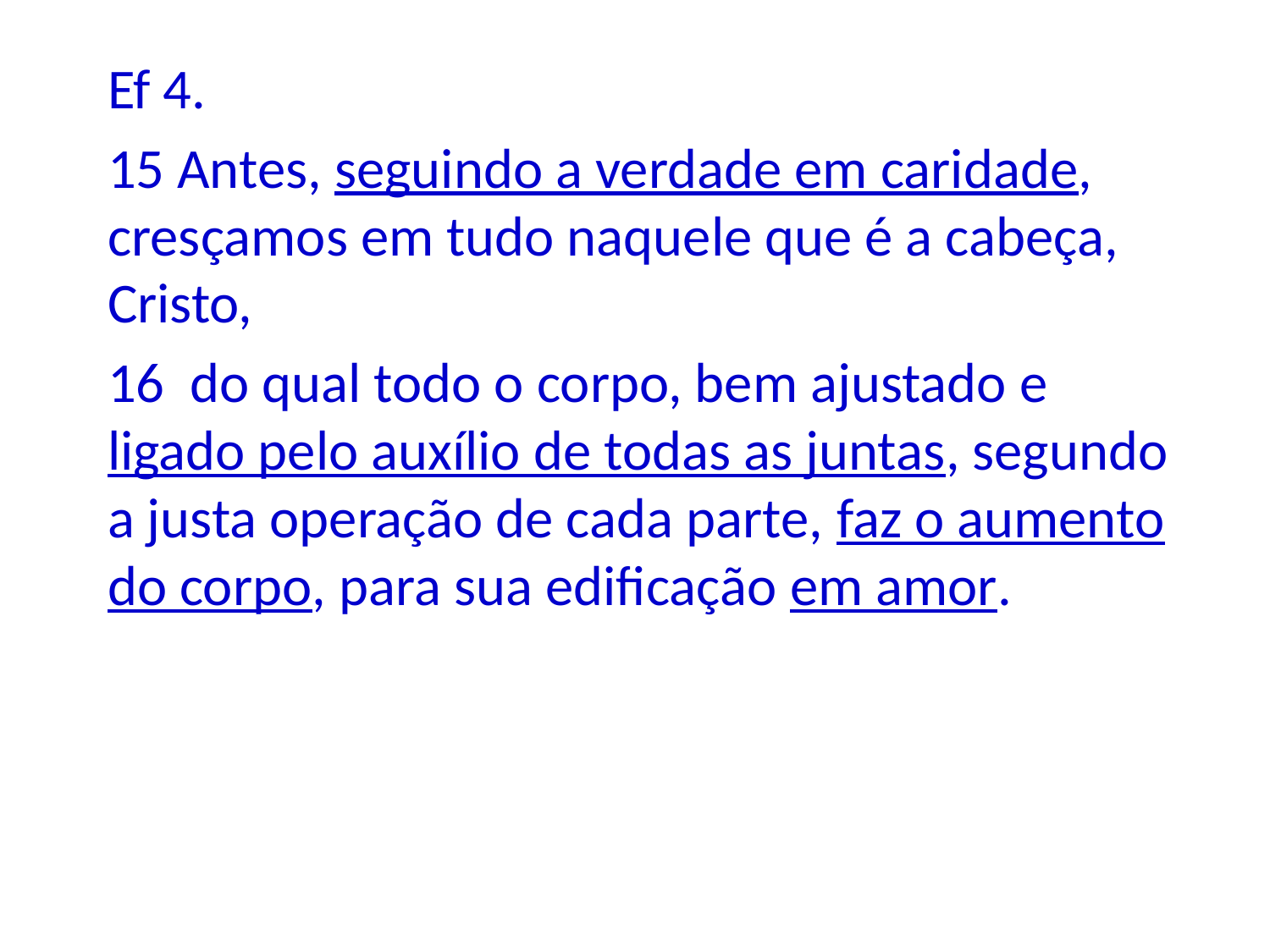

Ef 4.
15 Antes, seguindo a verdade em caridade, cresçamos em tudo naquele que é a cabeça, Cristo,
16  do qual todo o corpo, bem ajustado e ligado pelo auxílio de todas as juntas, segundo a justa operação de cada parte, faz o aumento do corpo, para sua edificação em amor.